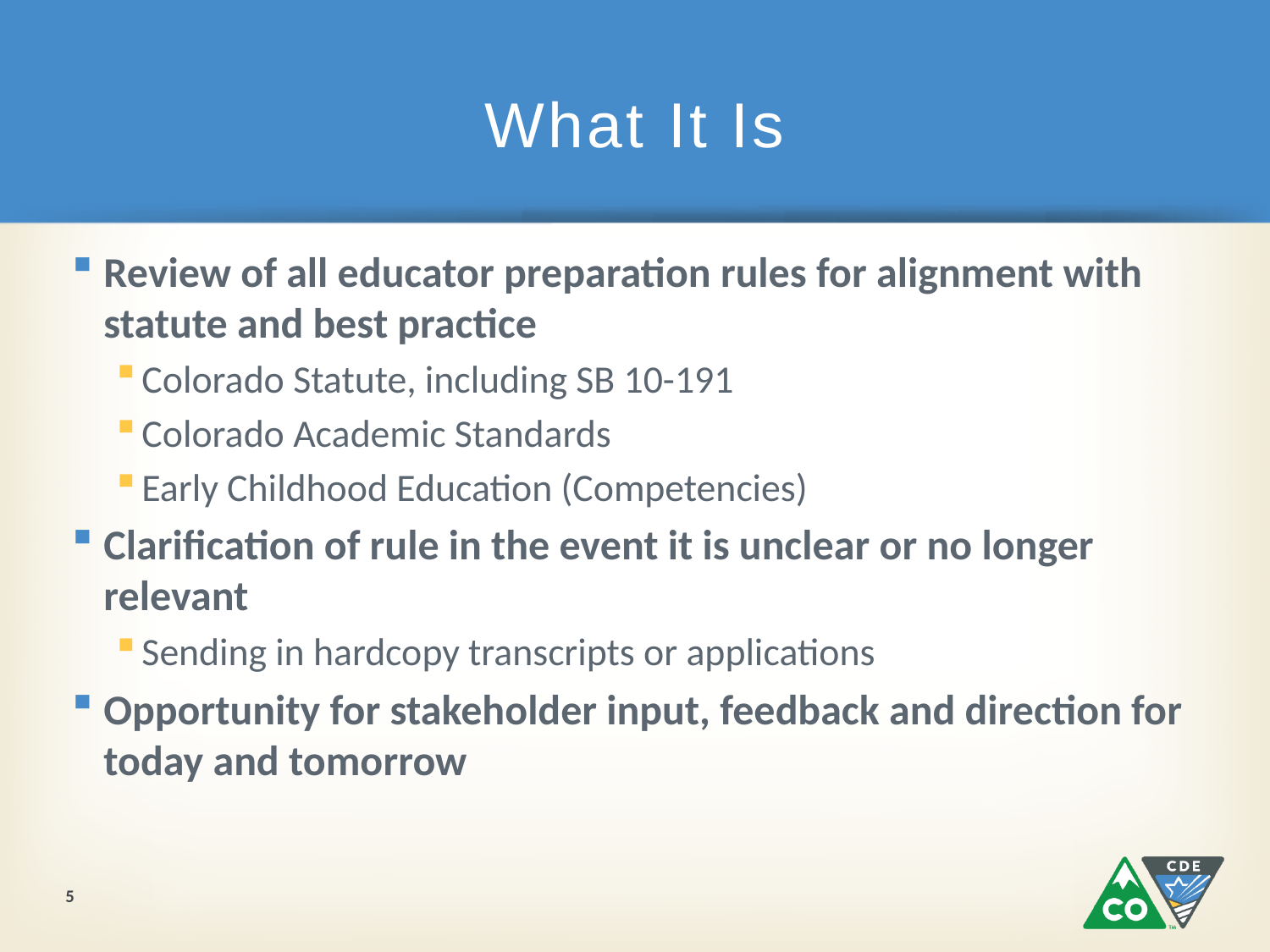

# What It Is
Review of all educator preparation rules for alignment with statute and best practice
Colorado Statute, including SB 10-191
Colorado Academic Standards
Early Childhood Education (Competencies)
Clarification of rule in the event it is unclear or no longer relevant
Sending in hardcopy transcripts or applications
Opportunity for stakeholder input, feedback and direction for today and tomorrow
5